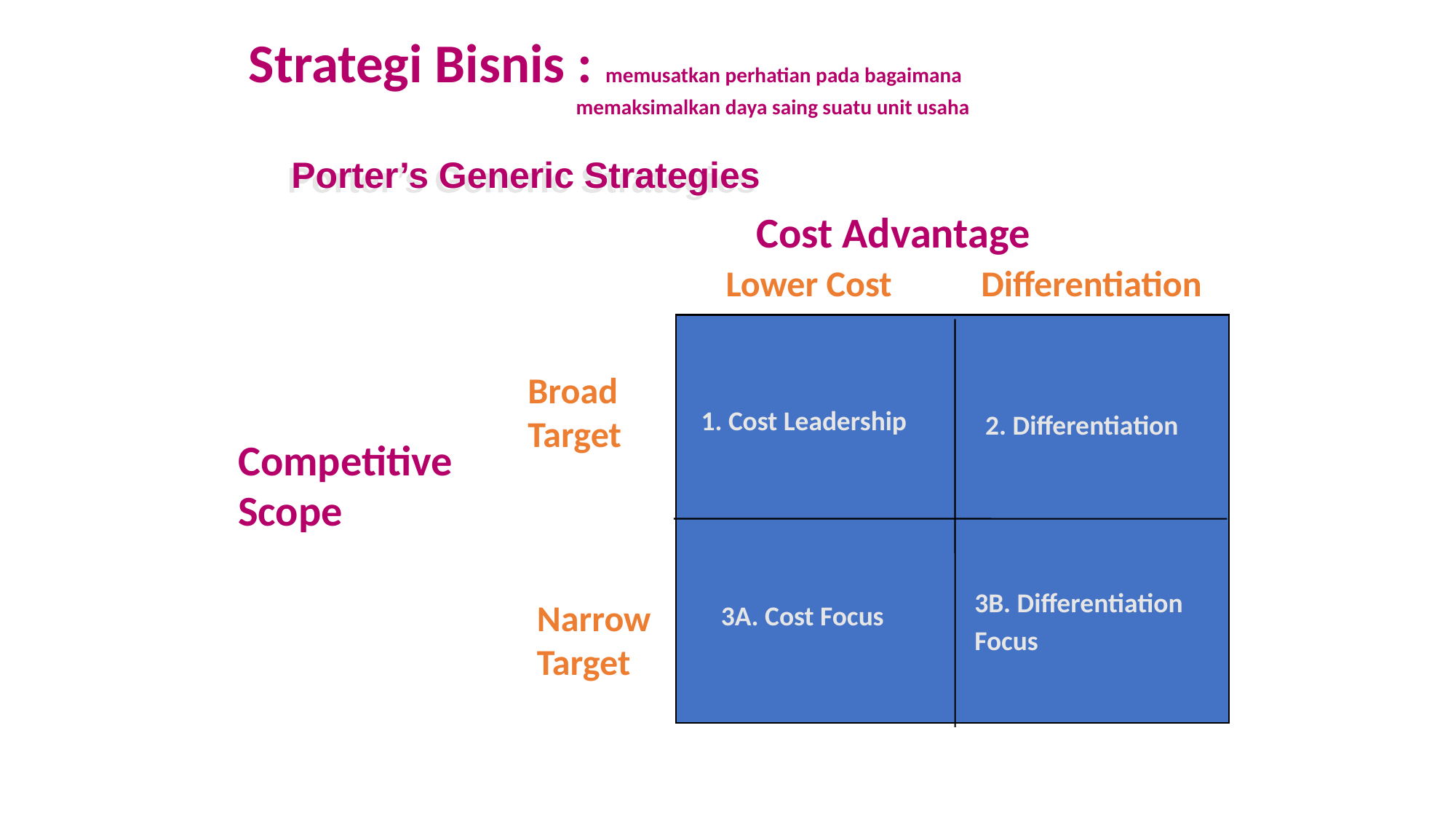

Strategi Bisnis : memusatkan perhatian pada bagaimana 					memaksimalkan daya saing suatu unit usaha

Porter’s Generic Strategies

Cost Advantage
Lower Cost
Differentiation

Broad
Target
1. Cost Leadership
2. Differentiation
Competitive
Scope

3B. Differentiation
Focus
Narrow
Target
3A. Cost Focus